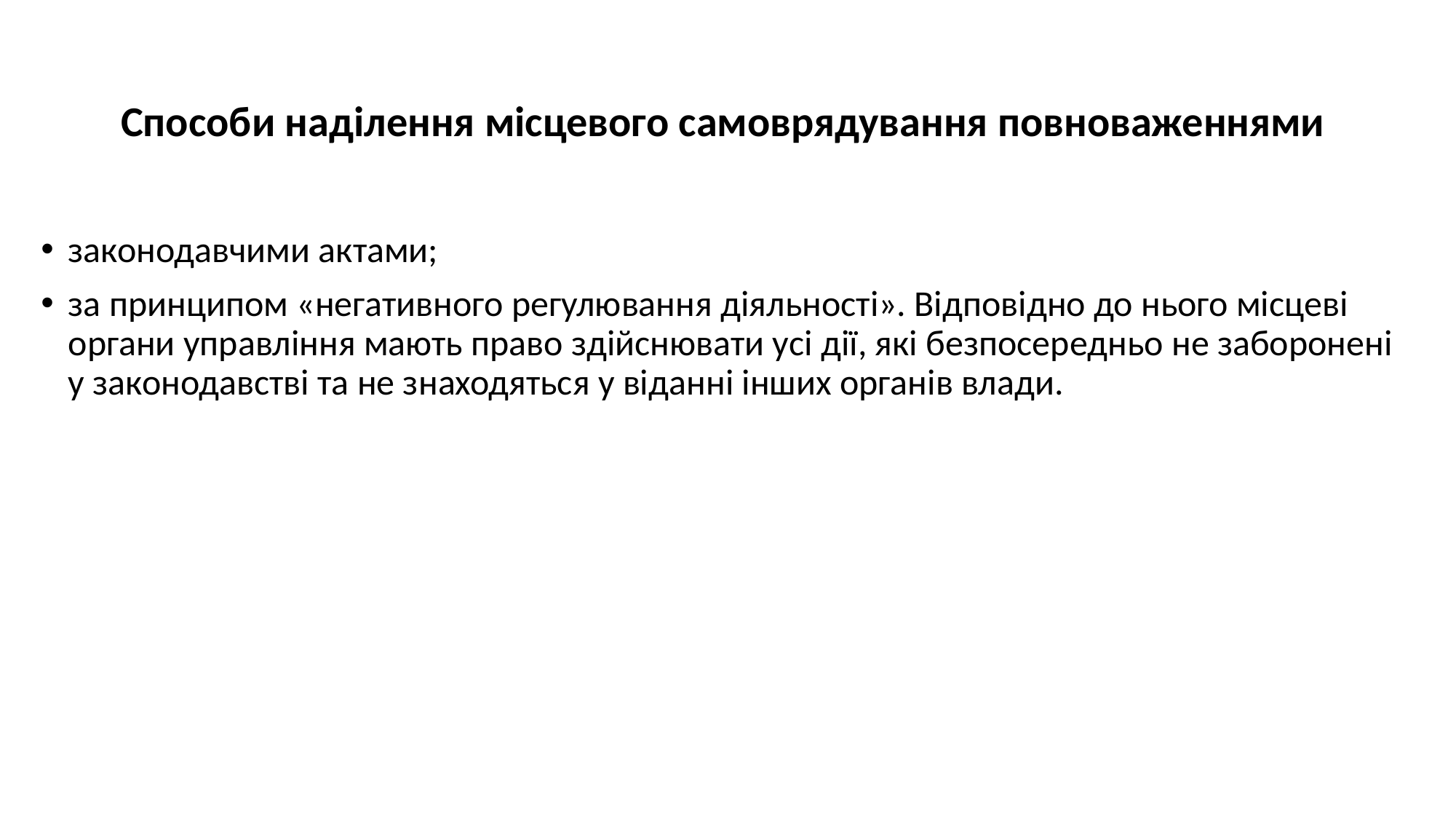

# Способи наділення місцевого самоврядування повноваженнями
законодавчими актами;
за принципом «негативного регулювання діяльності». Відповідно до нього місцеві органи управління мають право здійснювати усі дії, які безпосередньо не заборонені у законодавстві та не знаходяться у віданні інших органів влади.